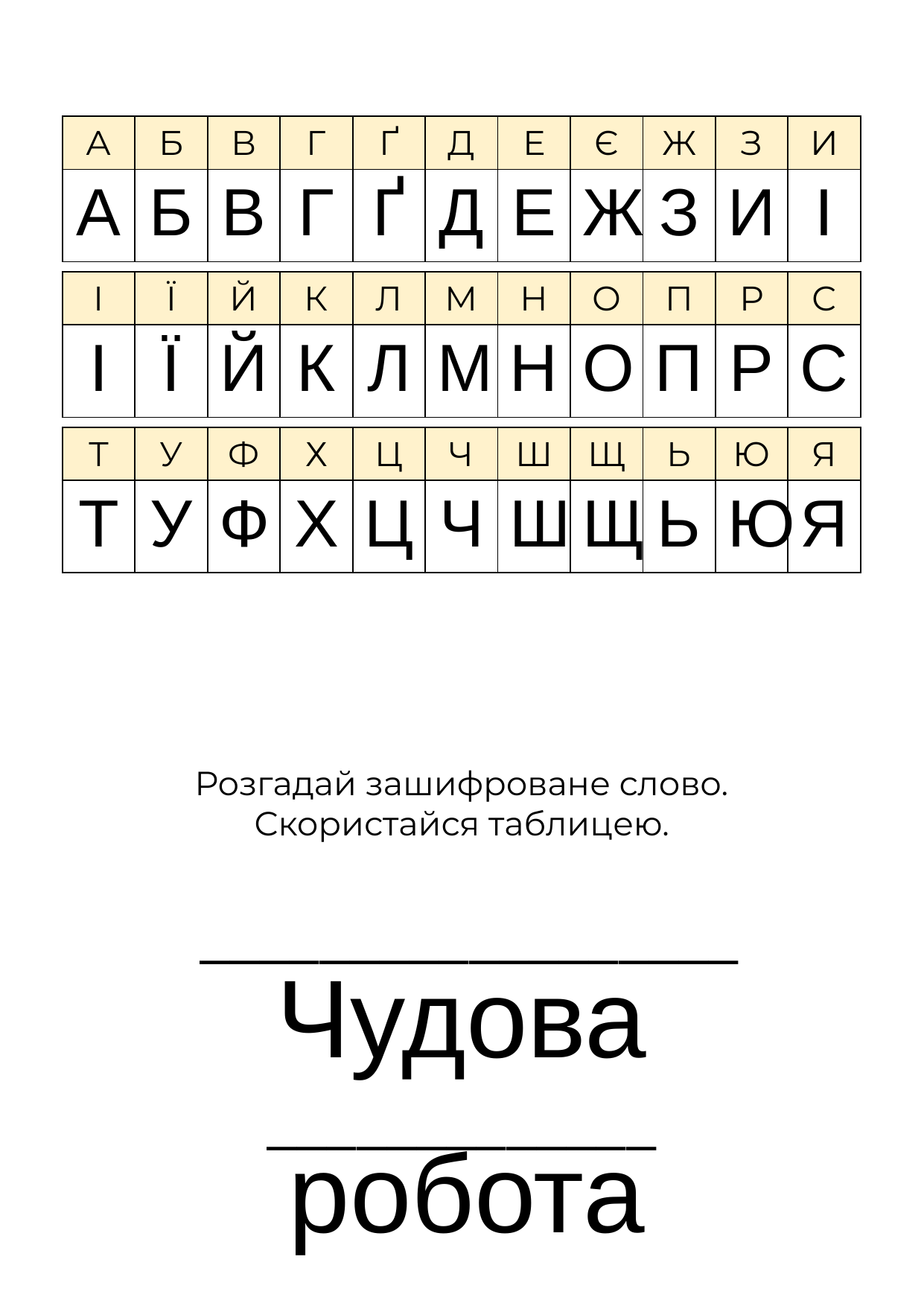

| А | Б | В | Г | Ґ | Д | Е | Є | Ж | З | И |
| --- | --- | --- | --- | --- | --- | --- | --- | --- | --- | --- |
| А | Б | В | Г | Ґ | Д | Е | Ж | З | И | І |
| І | Ї | Й | К | Л | М | Н | О | П | Р | С |
| --- | --- | --- | --- | --- | --- | --- | --- | --- | --- | --- |
| І | Ї | Й | К | Л | М | Н | О | П | Р | С |
| Т | У | Ф | Х | Ц | Ч | Ш | Щ | Ь | Ю | Я |
| --- | --- | --- | --- | --- | --- | --- | --- | --- | --- | --- |
| Т | У | Ф | Х | Ц | Ч | Ш | Щ | Ь | Ю | Я |
Розгадай зашифроване слово.
Скористайся таблицею.
__________________
Чудова
_____________
 робота